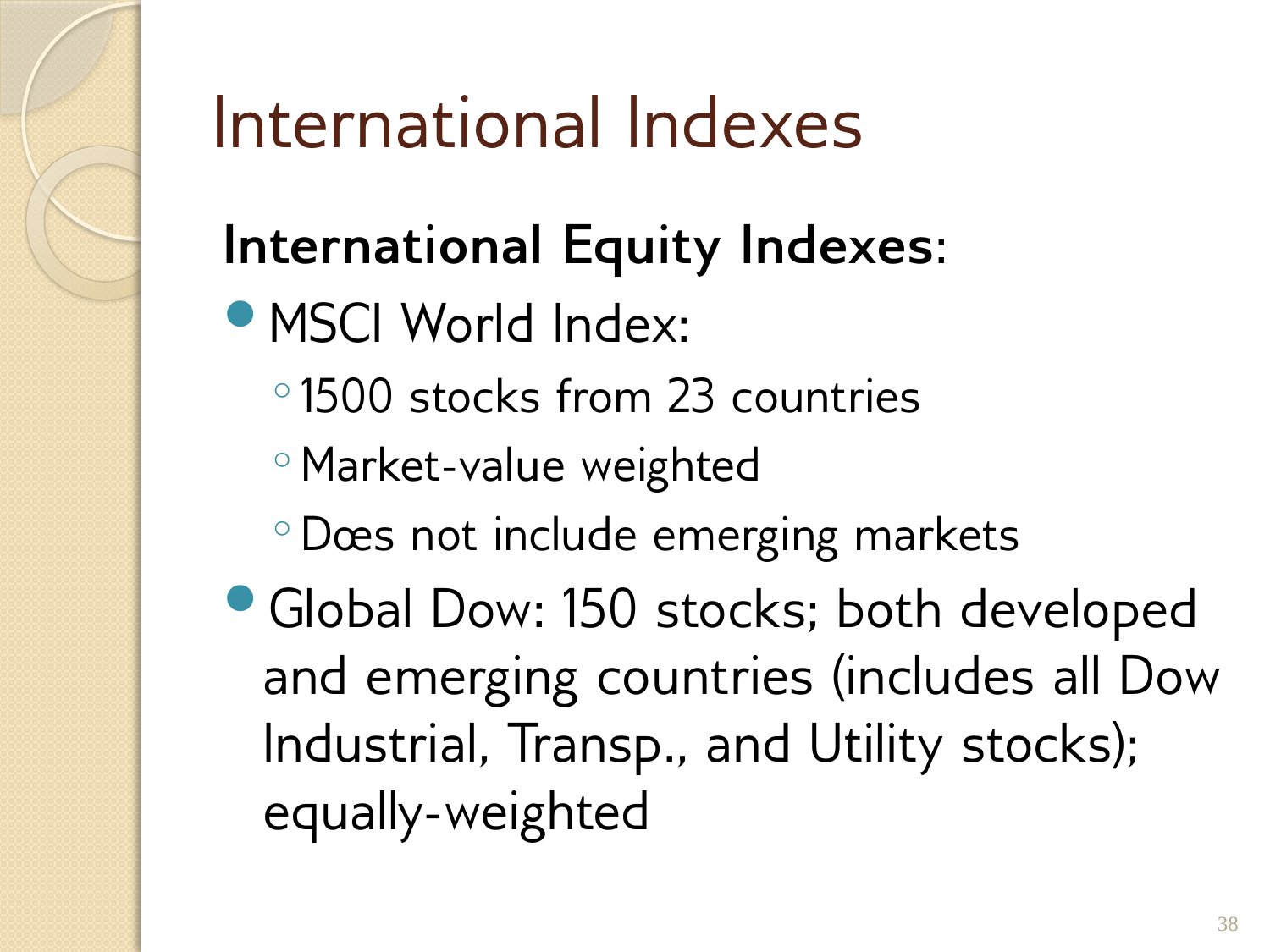

# International Indexes
International Equity Indexes:
MSCI World Index:
1500 stocks from 23 countries
Market-value weighted
Does not include emerging markets
Global Dow: 150 stocks; both developed and emerging countries (includes all Dow Industrial, Transp., and Utility stocks); equally-weighted

38